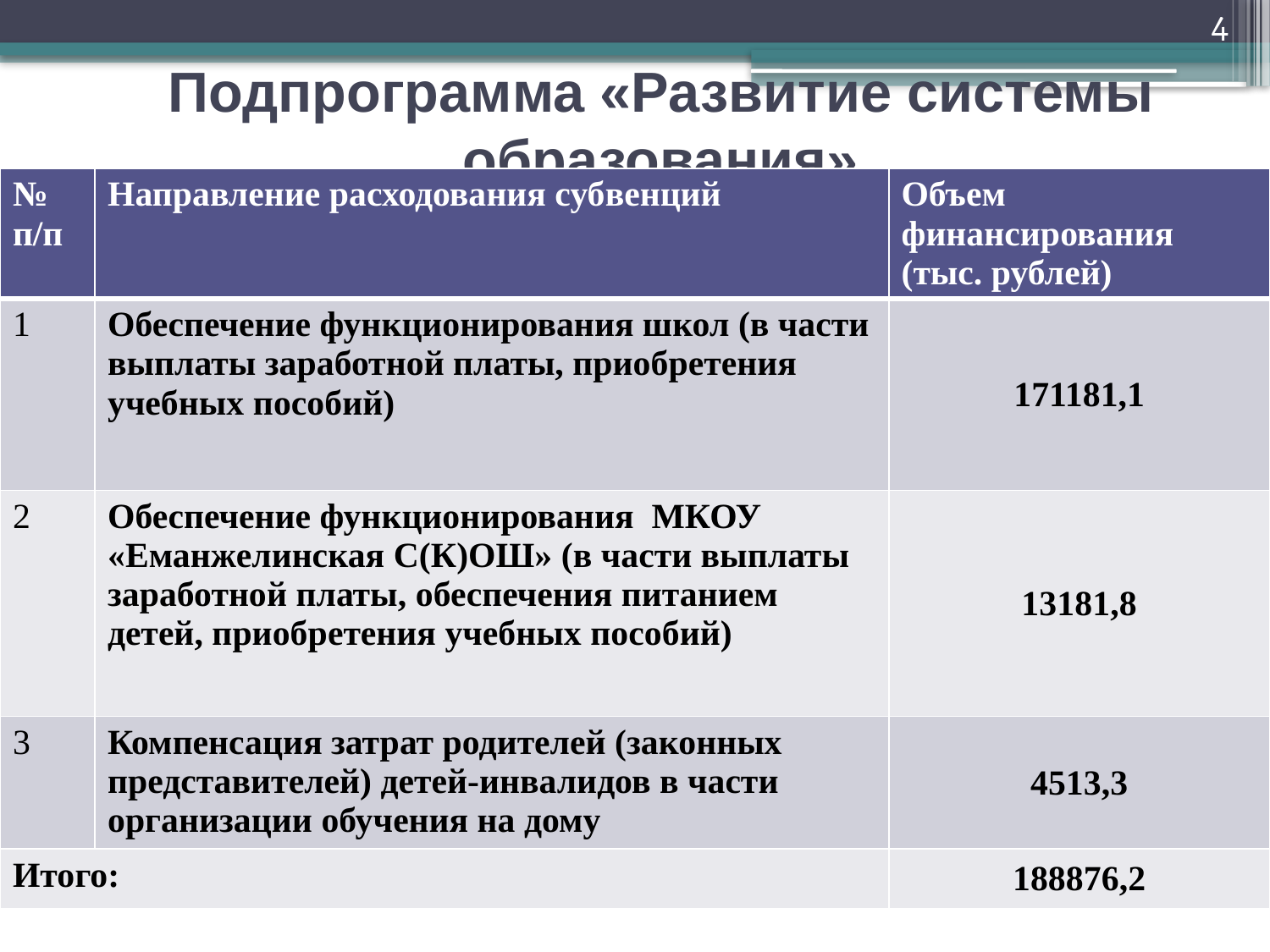

4
# Подпрограмма «Развитие системы образования»
| № п/п | Направление расходования субвенций | Объем финансирования (тыс. рублей) |
| --- | --- | --- |
| 1 | Обеспечение функционирования школ (в части выплаты заработной платы, приобретения учебных пособий) | 171181,1 |
| 2 | Обеспечение функционирования МКОУ «Еманжелинская С(К)ОШ» (в части выплаты заработной платы, обеспечения питанием детей, приобретения учебных пособий) | 13181,8 |
| 3 | Компенсация затрат родителей (законных представителей) детей-инвалидов в части организации обучения на дому | 4513,3 |
| Итого: |  | 188876,2 |